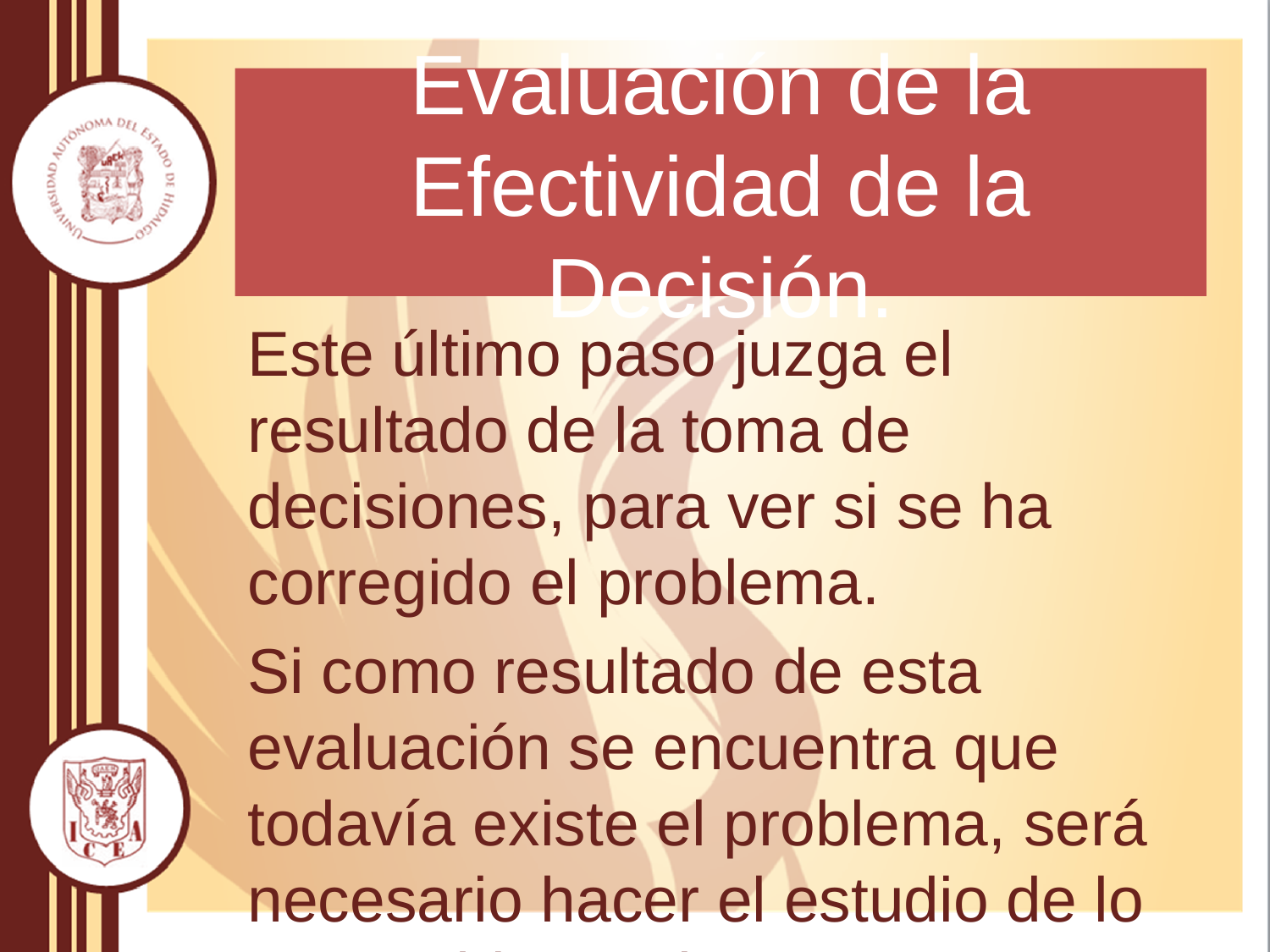

# Evaluación de la Efectividad de la Decisión.
Este último paso juzga el resultado de la toma de decisiones, para ver si se ha corregido el problema.
Si como resultado de esta evaluación se encuentra que todavía existe el problema, será necesario hacer el estudio de lo que se hizo mal.